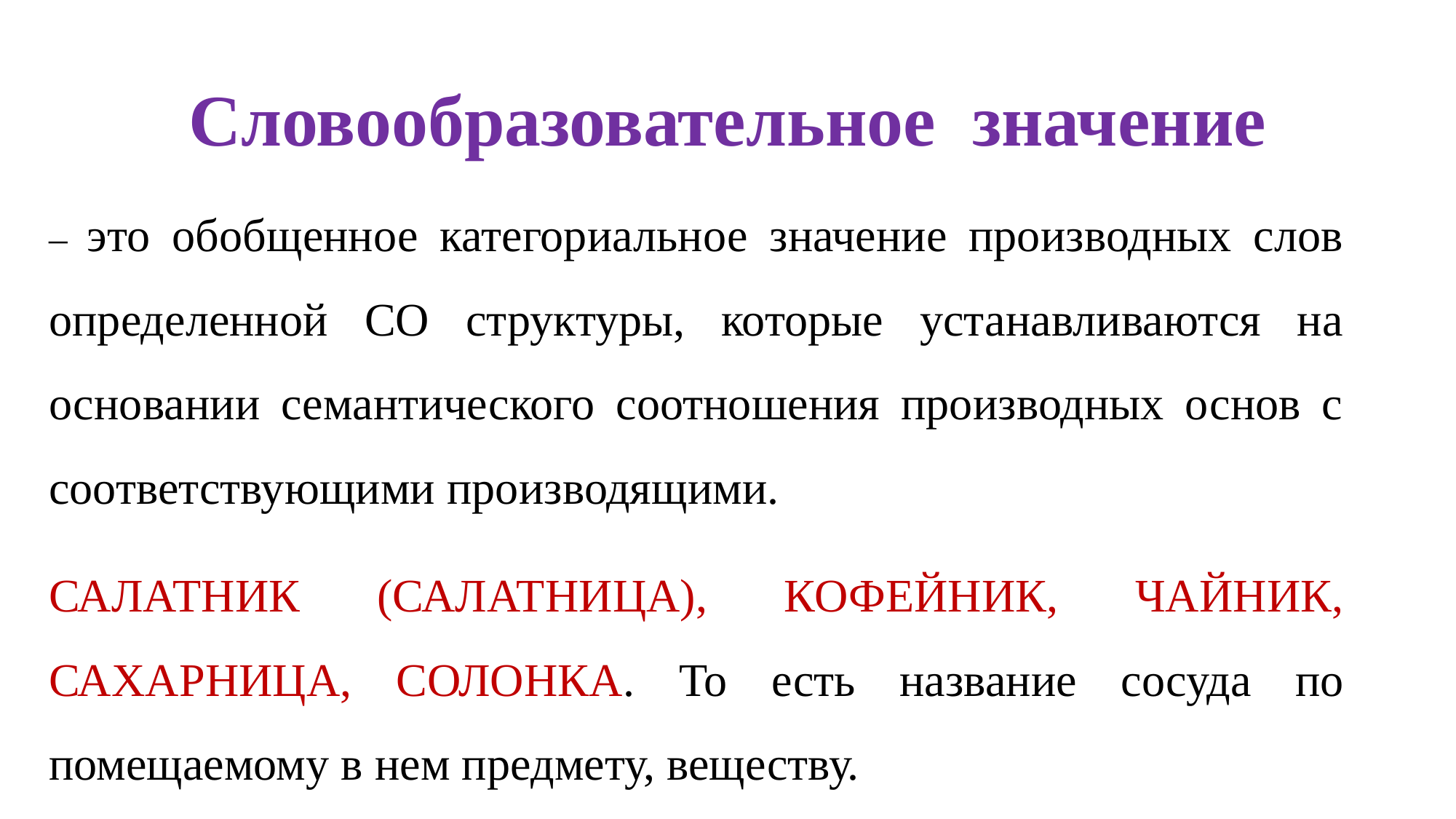

# Словообразовательное  значение
– это обобщенное категориальное значение производных слов определенной СО структуры, которые устанавливаются на основании семантического соотношения производных основ с соответствующими производящими.
САЛАТНИК (САЛАТНИЦА), КОФЕЙНИК, ЧАЙНИК, САХАРНИЦА, СОЛОНКА. То есть название сосуда по помещаемому в нем предмету, веществу.